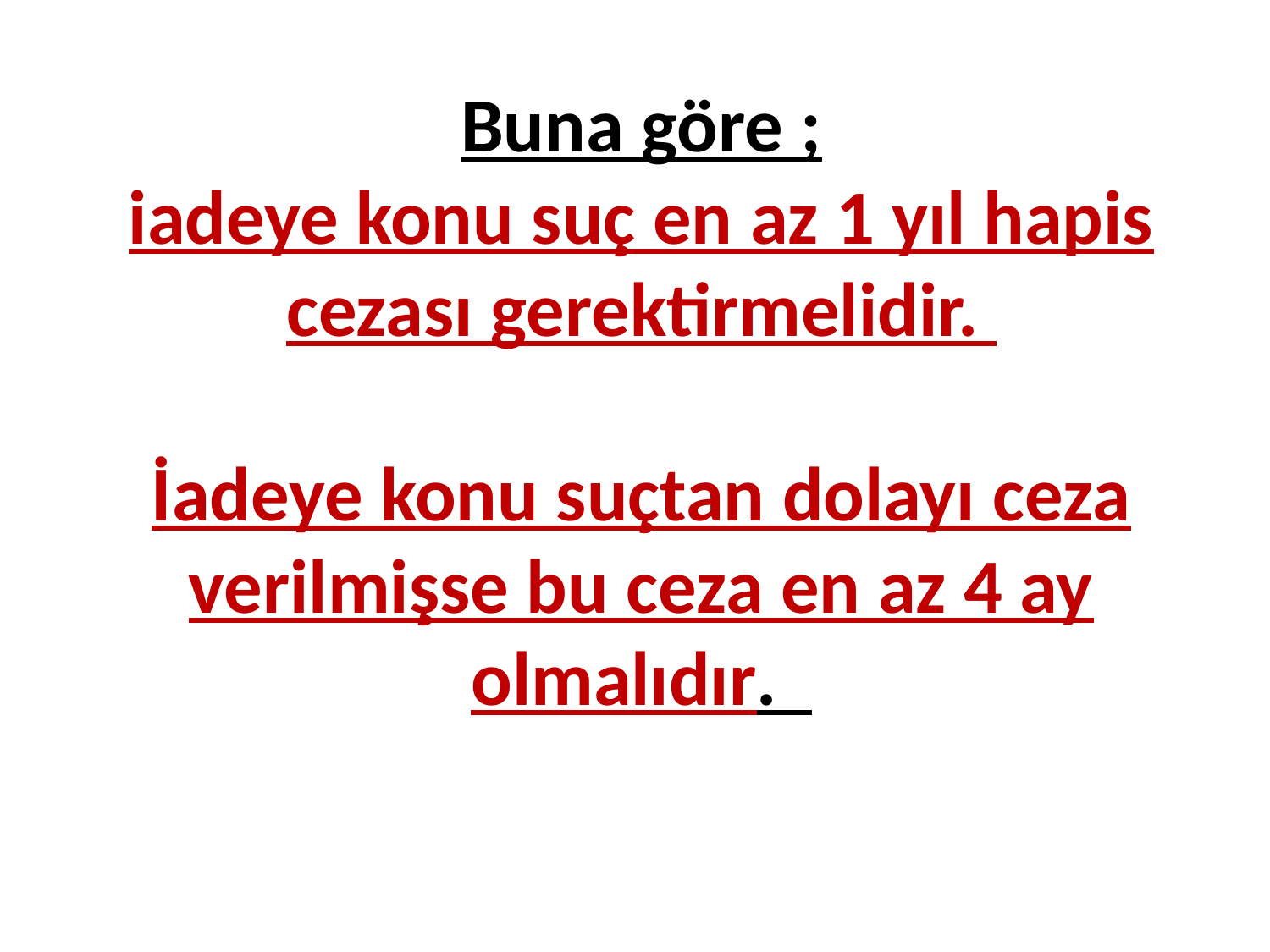

# Buna göre ; iadeye konu suç en az 1 yıl hapis cezası gerektirmelidir. İadeye konu suçtan dolayı ceza verilmişse bu ceza en az 4 ay olmalıdır.